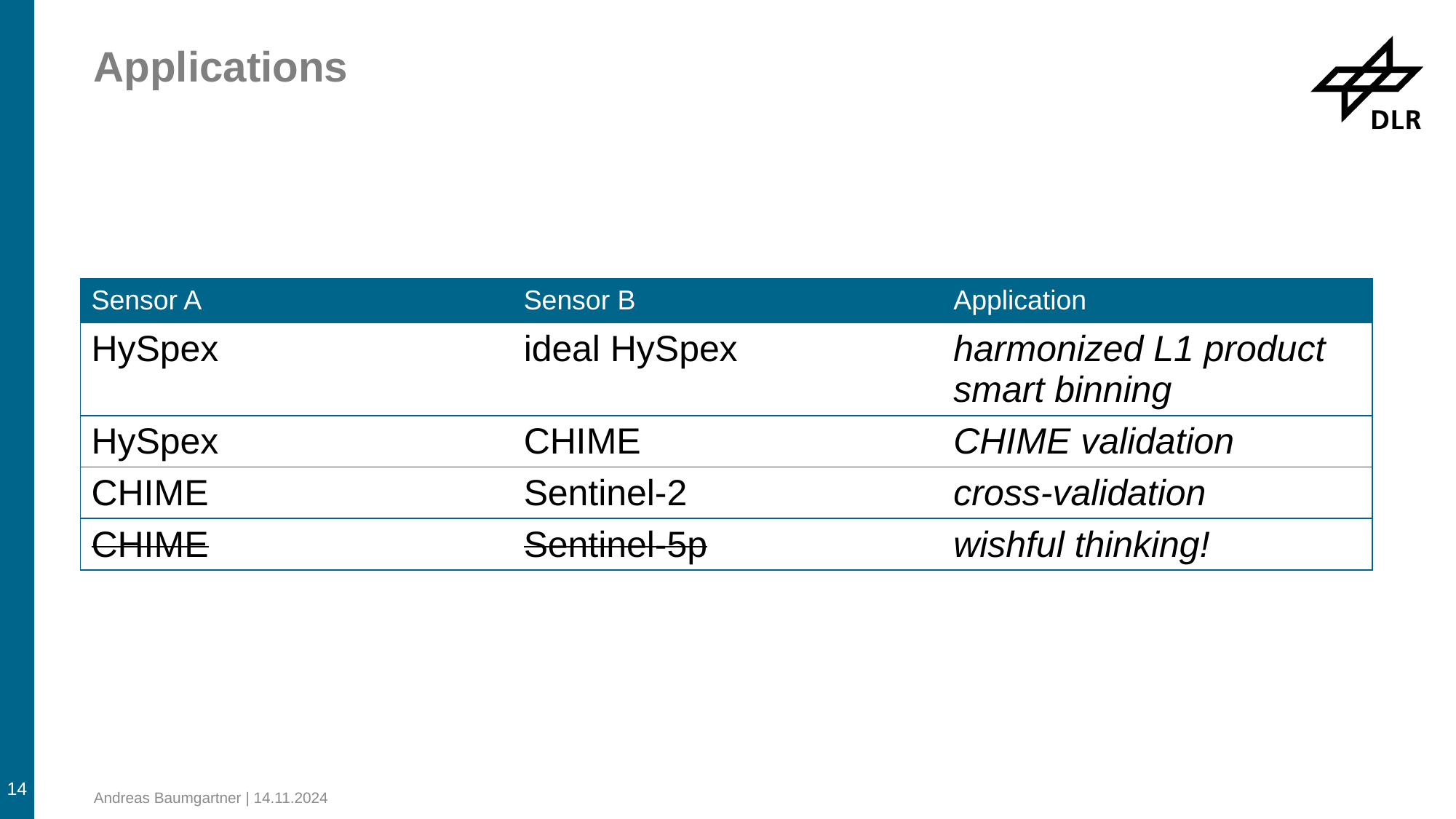

# Applications
| Sensor A | Sensor B | Application |
| --- | --- | --- |
| HySpex | ideal HySpex | harmonized L1 product smart binning |
| HySpex | CHIME | CHIME validation |
| CHIME | Sentinel-2 | cross-validation |
| CHIME | Sentinel-5p | wishful thinking! |
14
Andreas Baumgartner | 14.11.2024